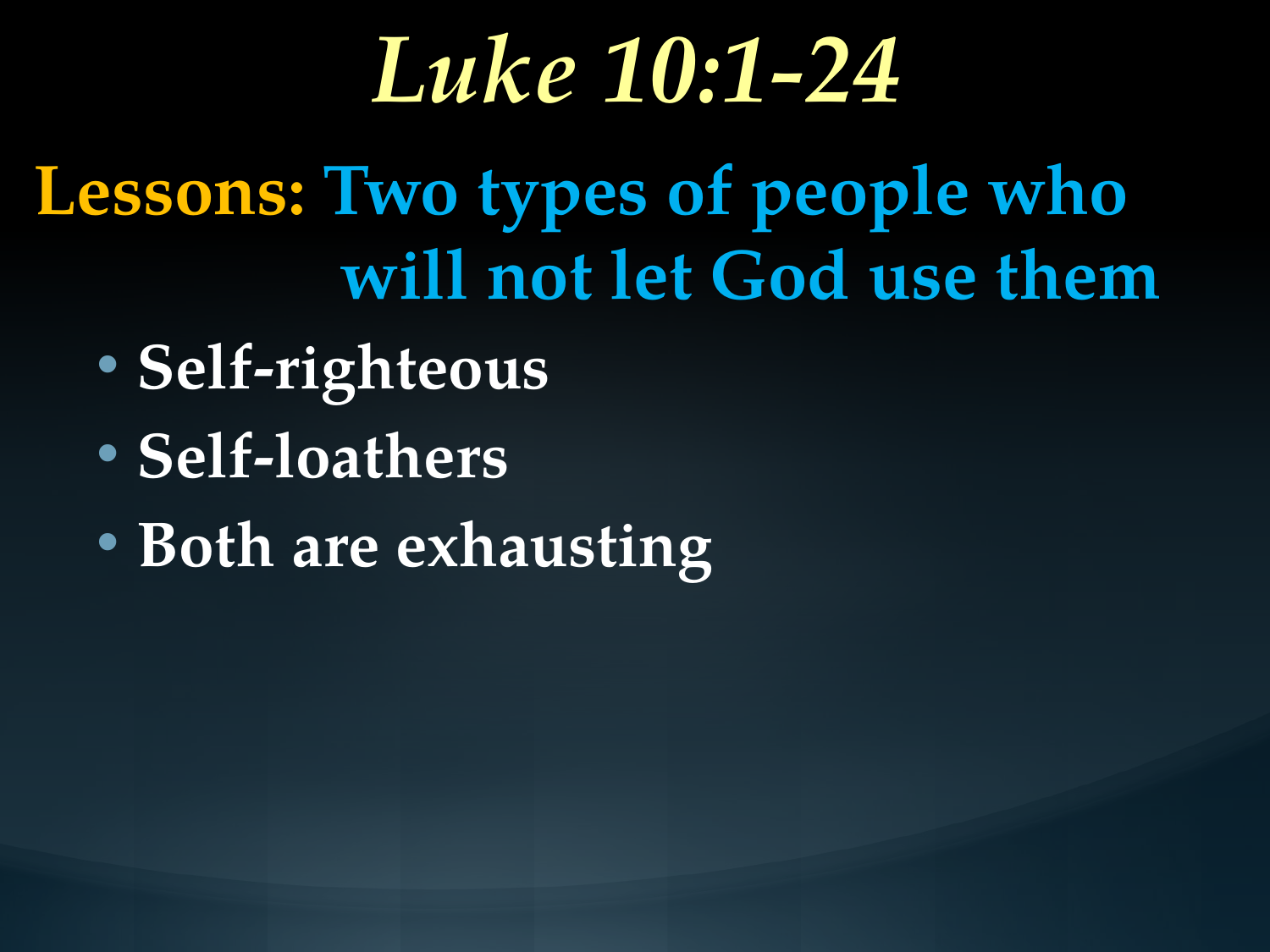

# Luke 10:1-24
Lessons: Two types of people who 			   will not let God use them
Self-righteous
Self-loathers
Both are exhausting